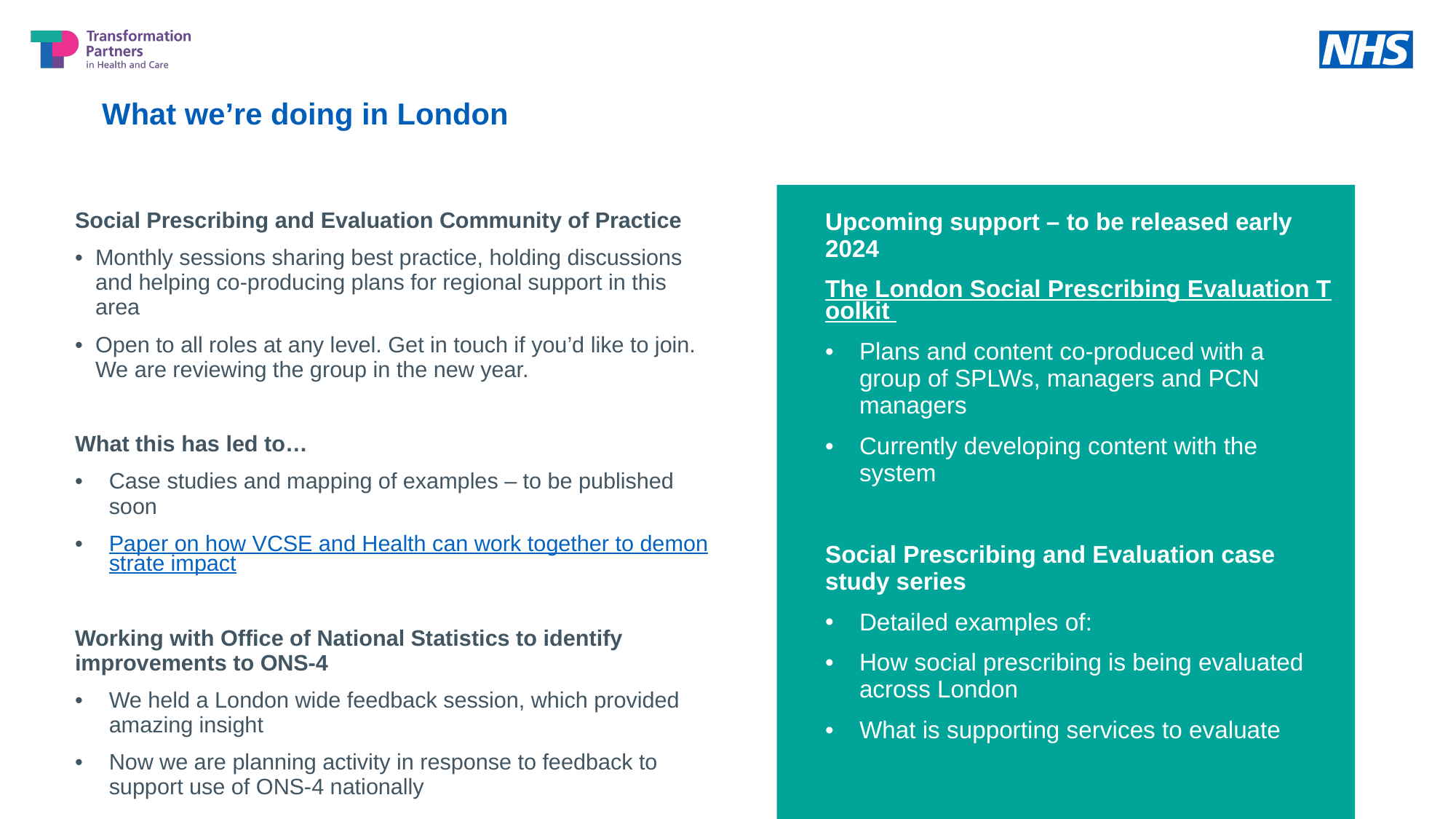

What we’re doing in London
Upcoming support – to be released early 2024
The London Social Prescribing Evaluation Toolkit
Plans and content co-produced with a group of SPLWs, managers and PCN managers
Currently developing content with the system

Social Prescribing and Evaluation case study series
Detailed examples of:
How social prescribing is being evaluated across London
What is supporting services to evaluate

Social Prescribing and Evaluation Community of Practice
Monthly sessions sharing best practice, holding discussions and helping co-producing plans for regional support in this area
Open to all roles at any level. Get in touch if you’d like to join. We are reviewing the group in the new year.

What this has led to…
Case studies and mapping of examples – to be published soon
Paper on how VCSE and Health can work together to demonstrate impact

Working with Office of National Statistics to identify improvements to ONS-4
We held a London wide feedback session, which provided amazing insight
Now we are planning activity in response to feedback to support use of ONS-4 nationally